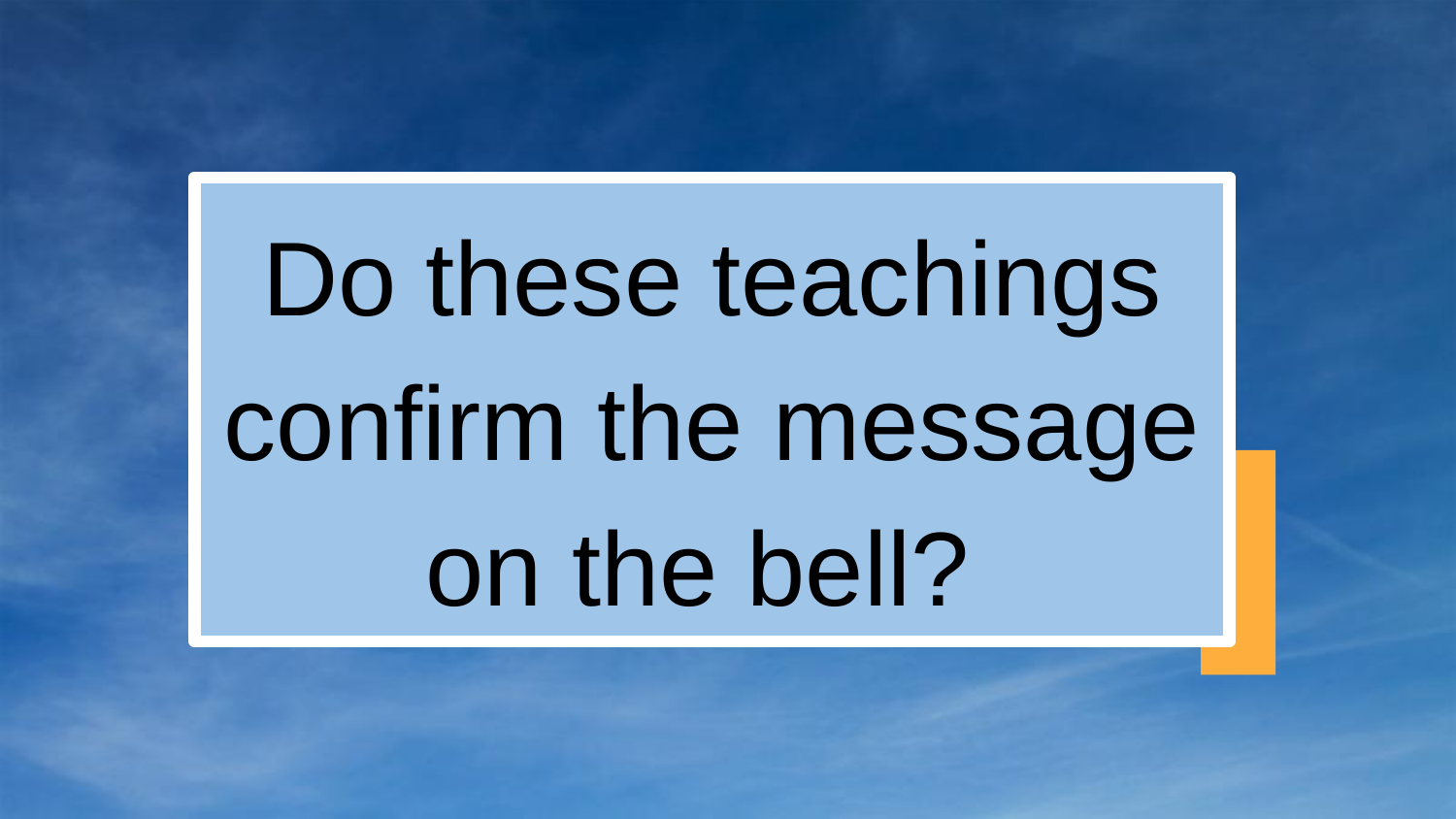

#
Do these teachings confirm the message on the bell?